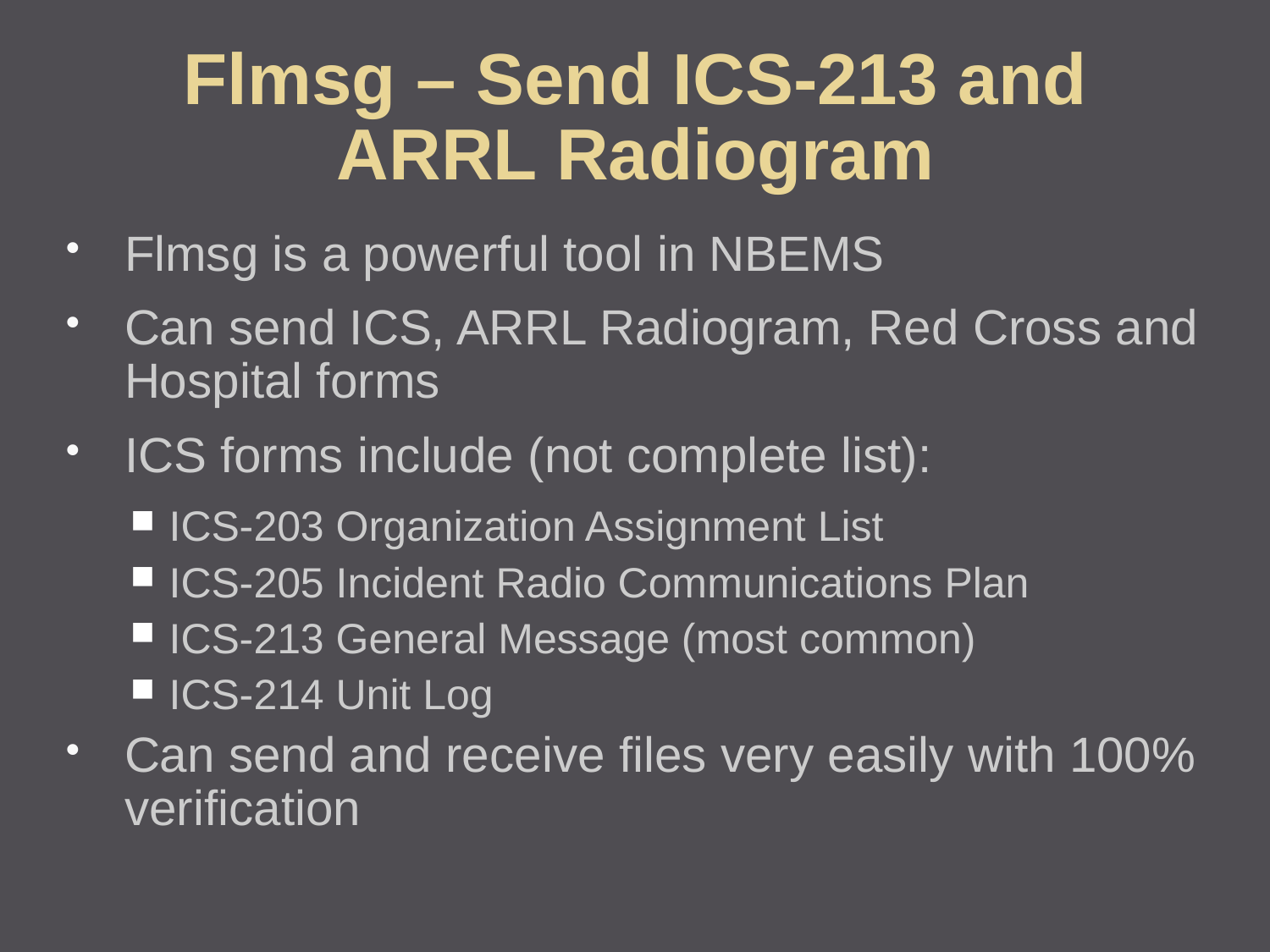

Flmsg – Send ICS-213 and ARRL Radiogram
Flmsg is a powerful tool in NBEMS
Can send ICS, ARRL Radiogram, Red Cross and Hospital forms
ICS forms include (not complete list):
ICS-203 Organization Assignment List
ICS-205 Incident Radio Communications Plan
ICS-213 General Message (most common)
ICS-214 Unit Log
Can send and receive files very easily with 100% verification